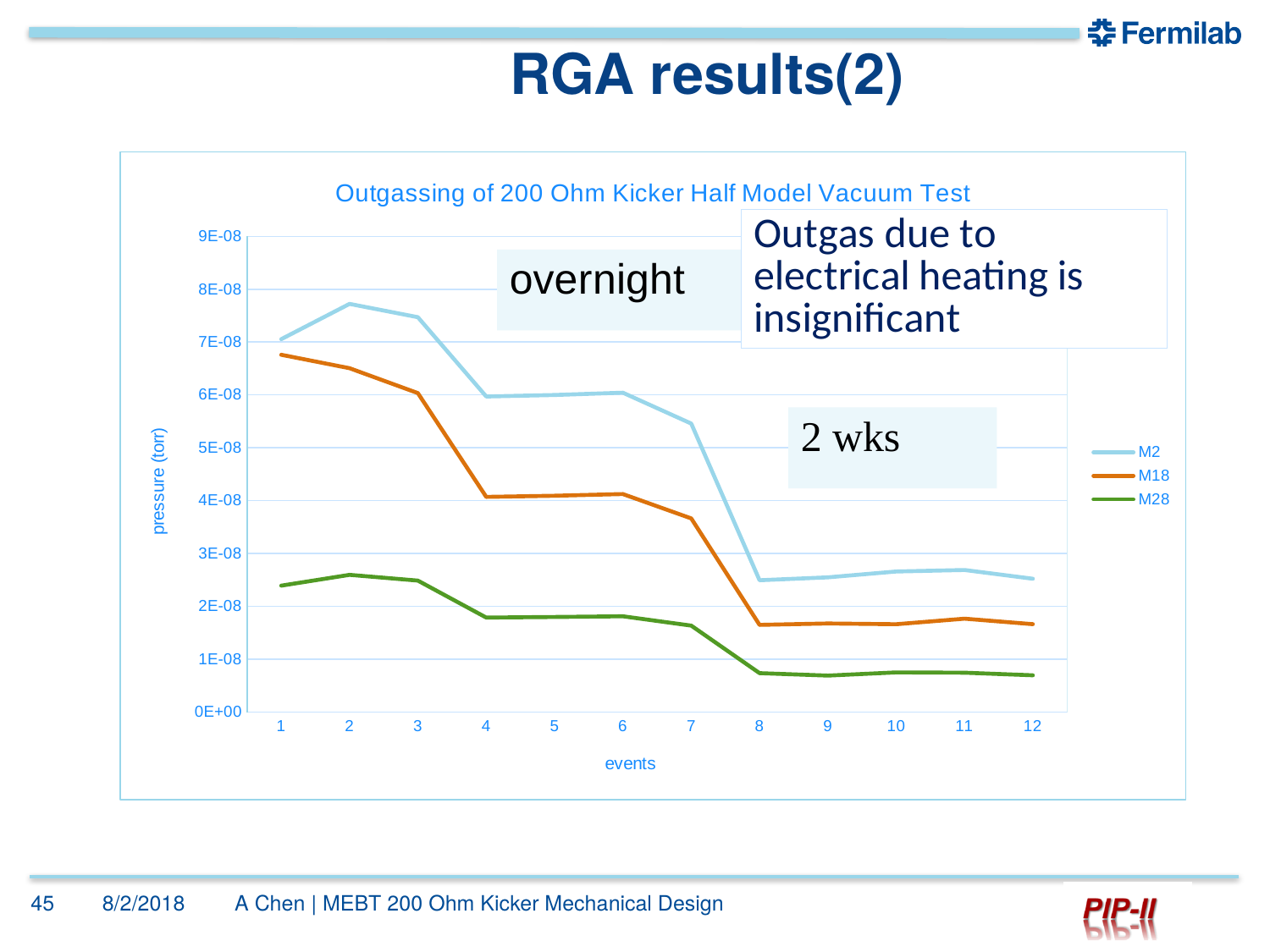

# RGA results(2)

### Chart: Outgassing of 200 Ohm Kicker Half Model Vacuum Test

| Category |  |  |  |
|---|---|---|---|
45
8/2/2018
A Chen | MEBT 200 Ohm Kicker Mechanical Design